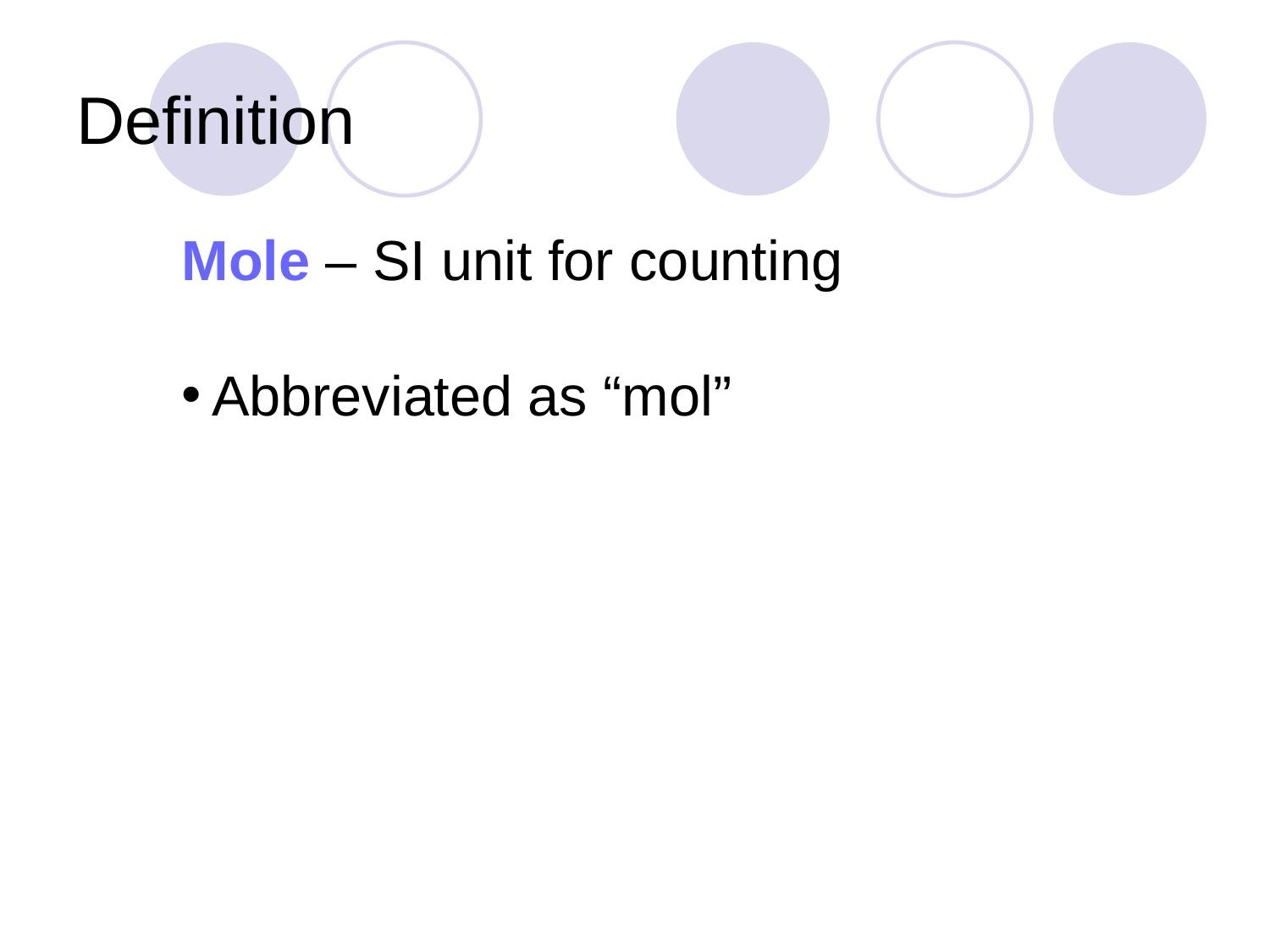

# Definition
Mole – SI unit for counting

Abbreviated as “mol”